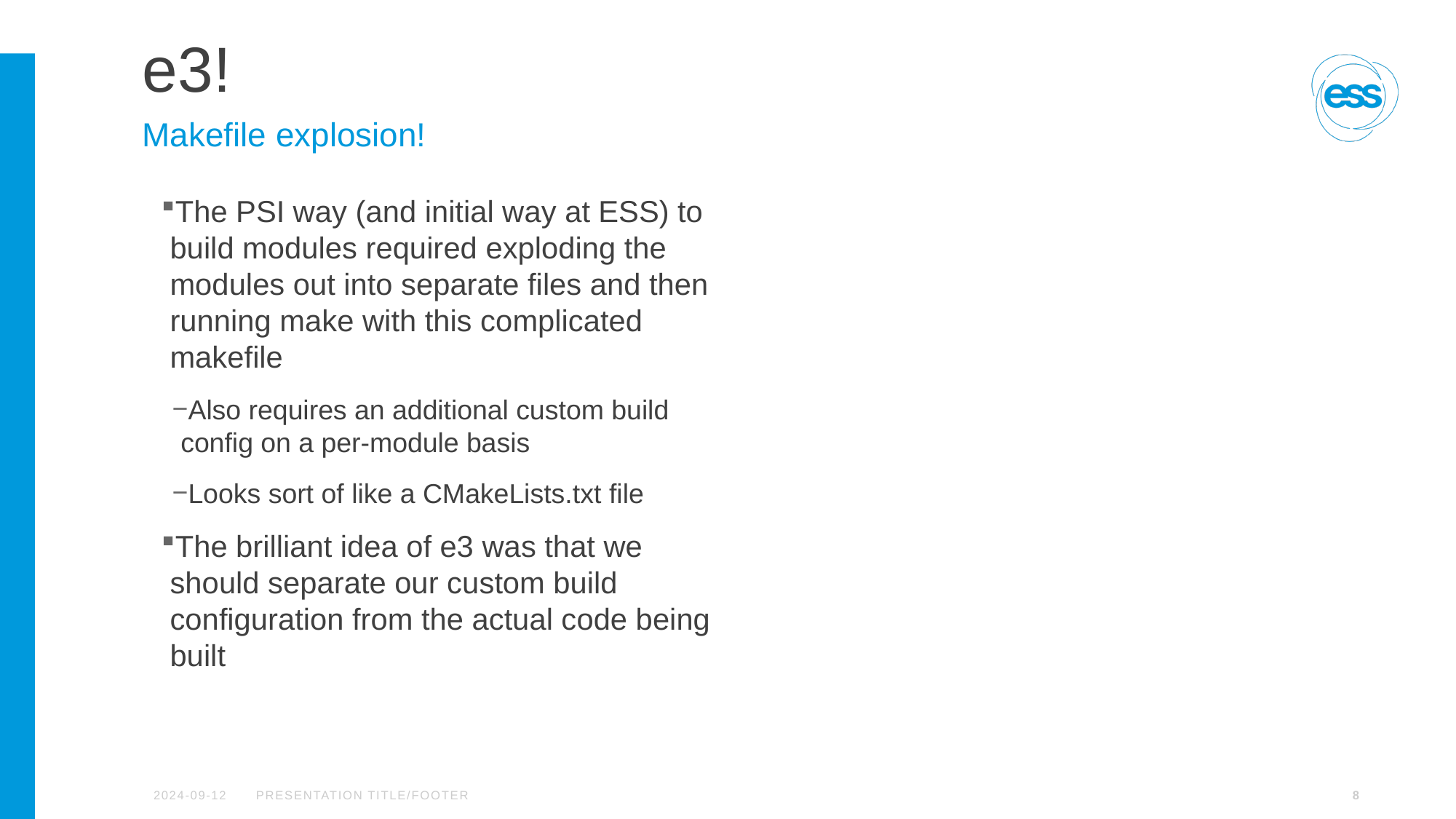

# e3!
Makefile explosion!
The PSI way (and initial way at ESS) to build modules required exploding the modules out into separate files and then running make with this complicated makefile
Also requires an additional custom build config on a per-module basis
Looks sort of like a CMakeLists.txt file
The brilliant idea of e3 was that we should separate our custom build configuration from the actual code being built

2024-09-12
PRESENTATION TITLE/FOOTER
8